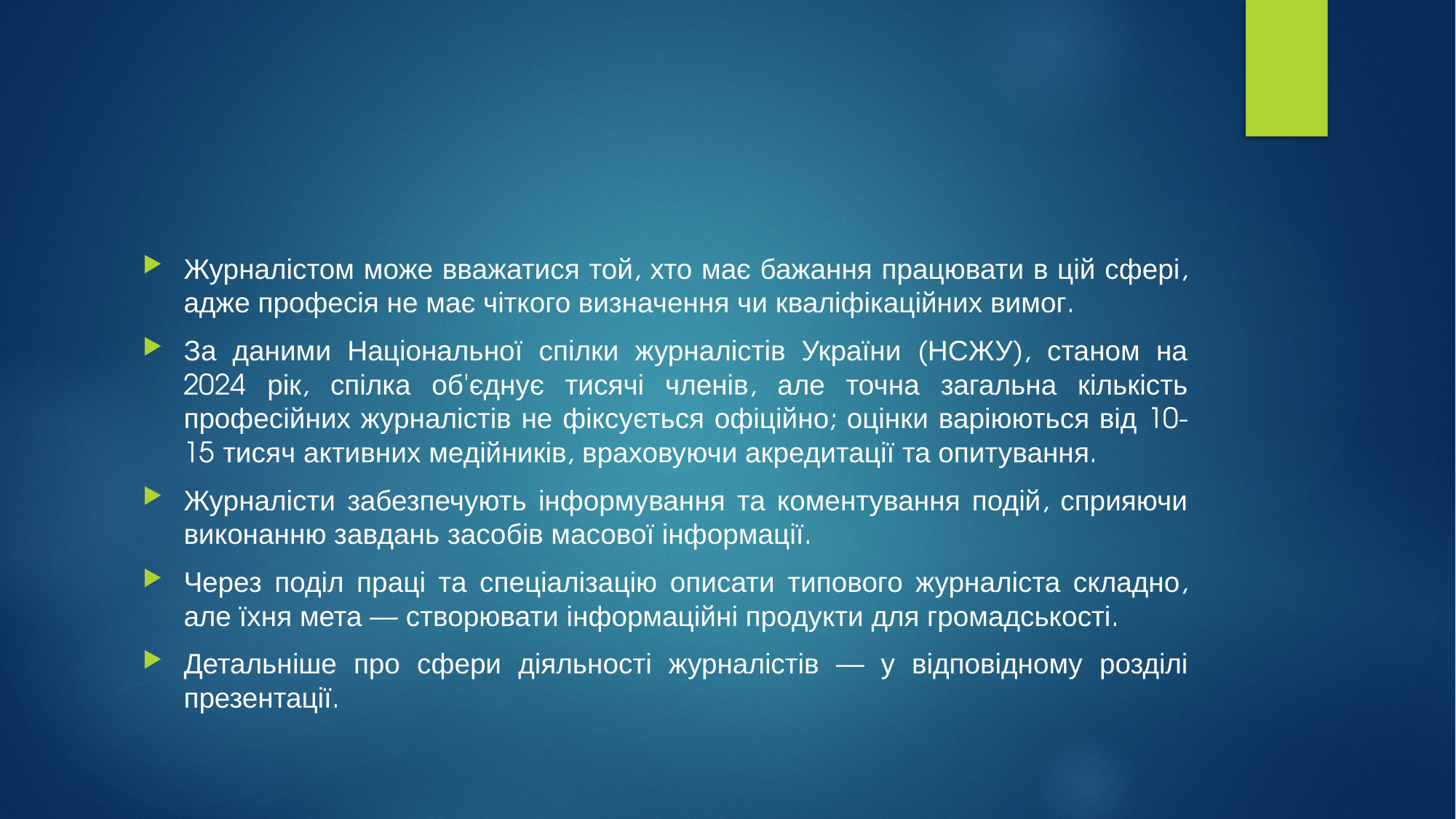

#
Журналістом може вважатися той, хто має бажання працювати в цій сфері, адже професія не має чіткого визначення чи кваліфікаційних вимог.
За даними Національної спілки журналістів України (НСЖУ), станом на 2024 рік, спілка об'єднує тисячі членів, але точна загальна кількість професійних журналістів не фіксується офіційно; оцінки варіюються від 10-15 тисяч активних медійників, враховуючи акредитації та опитування.
Журналісти забезпечують інформування та коментування подій, сприяючи виконанню завдань засобів масової інформації.
Через поділ праці та спеціалізацію описати типового журналіста складно, але їхня мета — створювати інформаційні продукти для громадськості.
Детальніше про сфери діяльності журналістів — у відповідному розділі презентації.